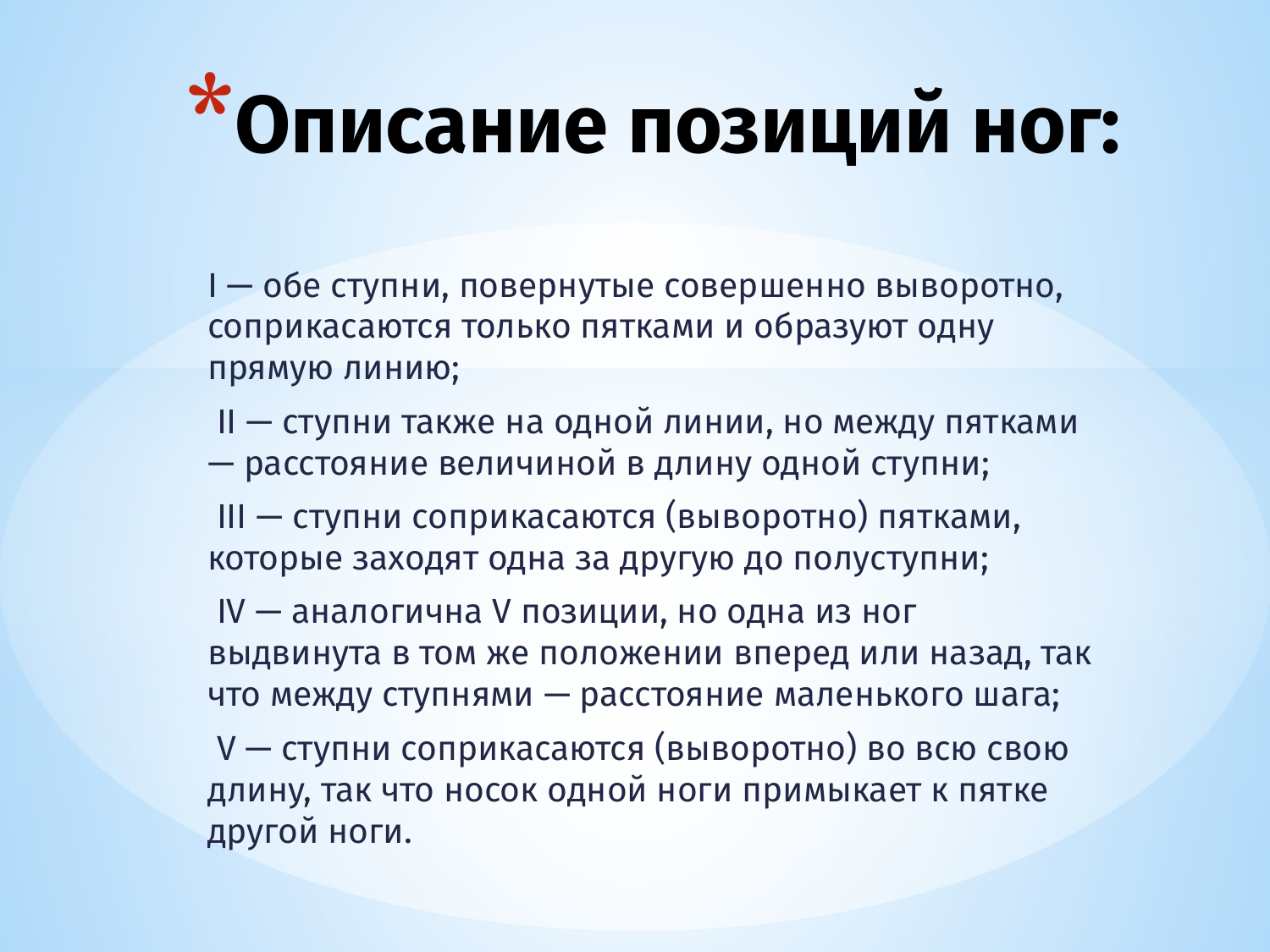

# Описание позиций ног:
I — обе ступни, повернутые совершенно выворотно, соприкасаются только пятками и образуют одну прямую линию;
 II — ступни также на одной линии, но между пятками — расстояние величиной в длину одной ступни;
 III — ступни соприкасаются (выворотно) пятками, которые заходят одна за другую до полуступни;
 IV — аналогична V позиции, но одна из ног выдвинута в том же положении вперед или назад, так что между ступнями — расстояние маленького шага;
 V — ступни соприкасаются (выворотно) во всю свою длину, так что носок одной ноги примыкает к пятке другой ноги.